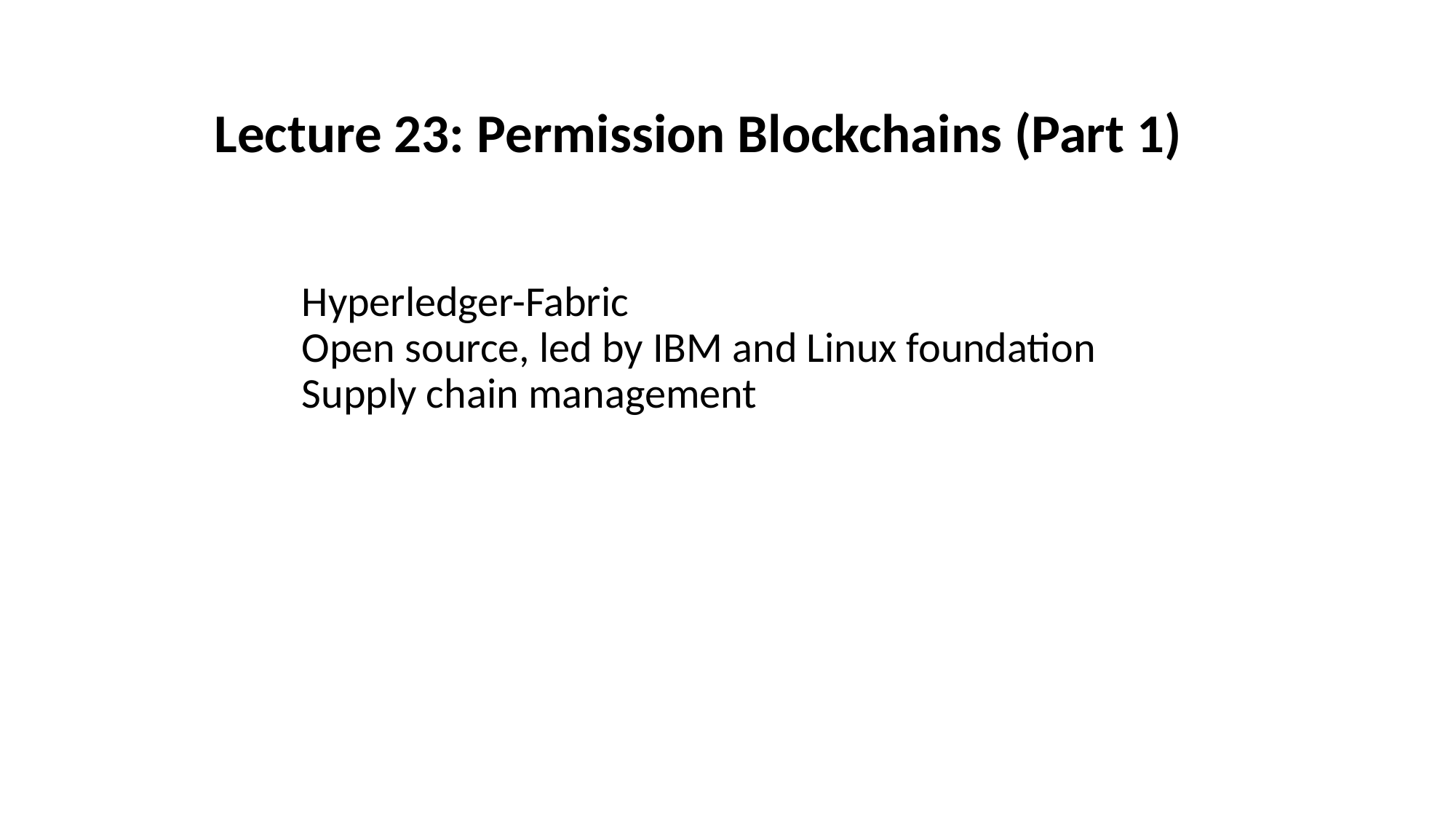

Lecture 23: Permission Blockchains (Part 1)
# Hyperledger-Fabric Open source, led by IBM and Linux foundation Supply chain management